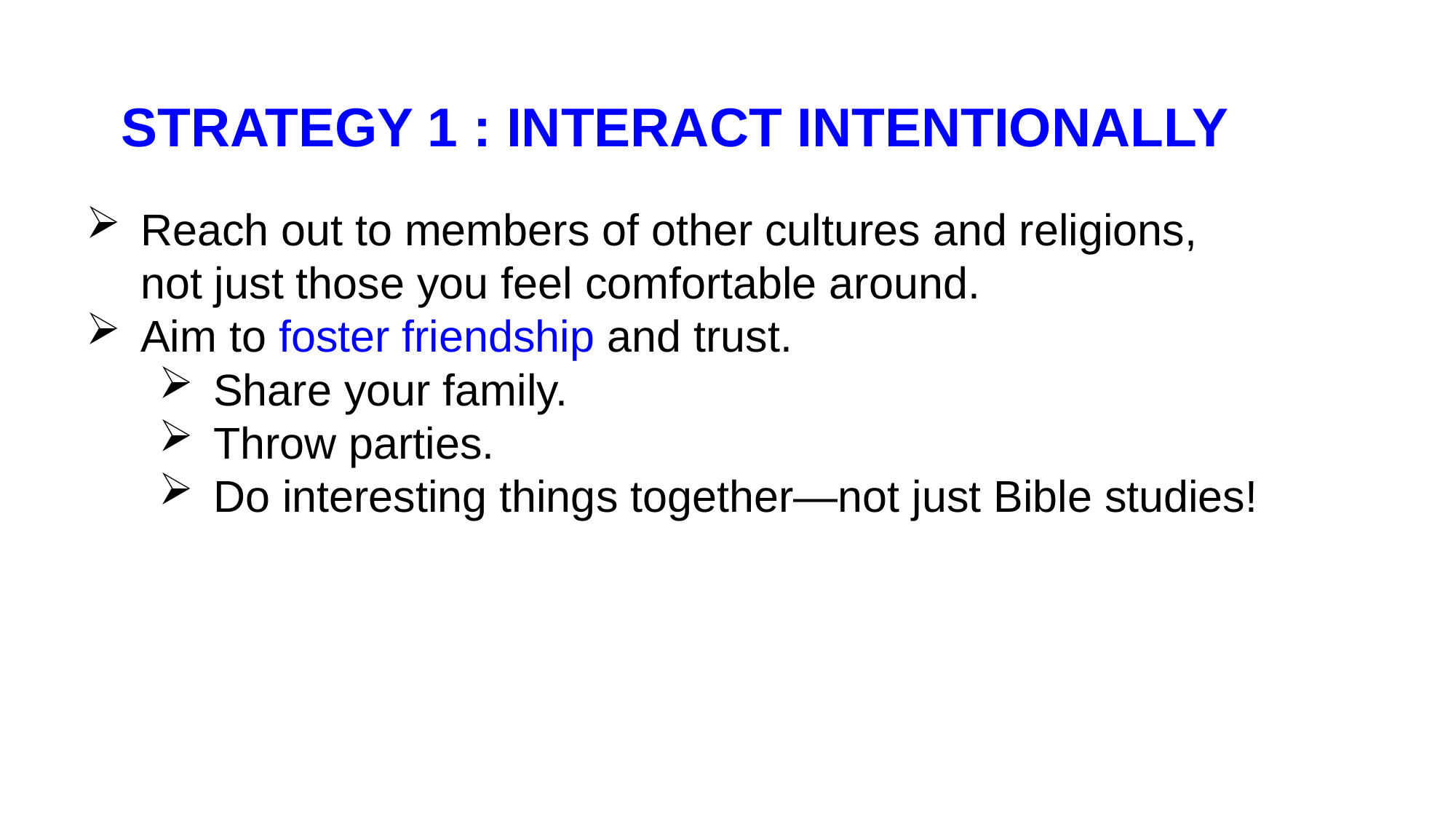

Strategy 1 : Interact intentionally

Reach out to members of other cultures and religions, not just those you feel comfortable around.
Aim to foster friendship and trust.
Share your family.
Throw parties.
Do interesting things together—not just Bible studies!